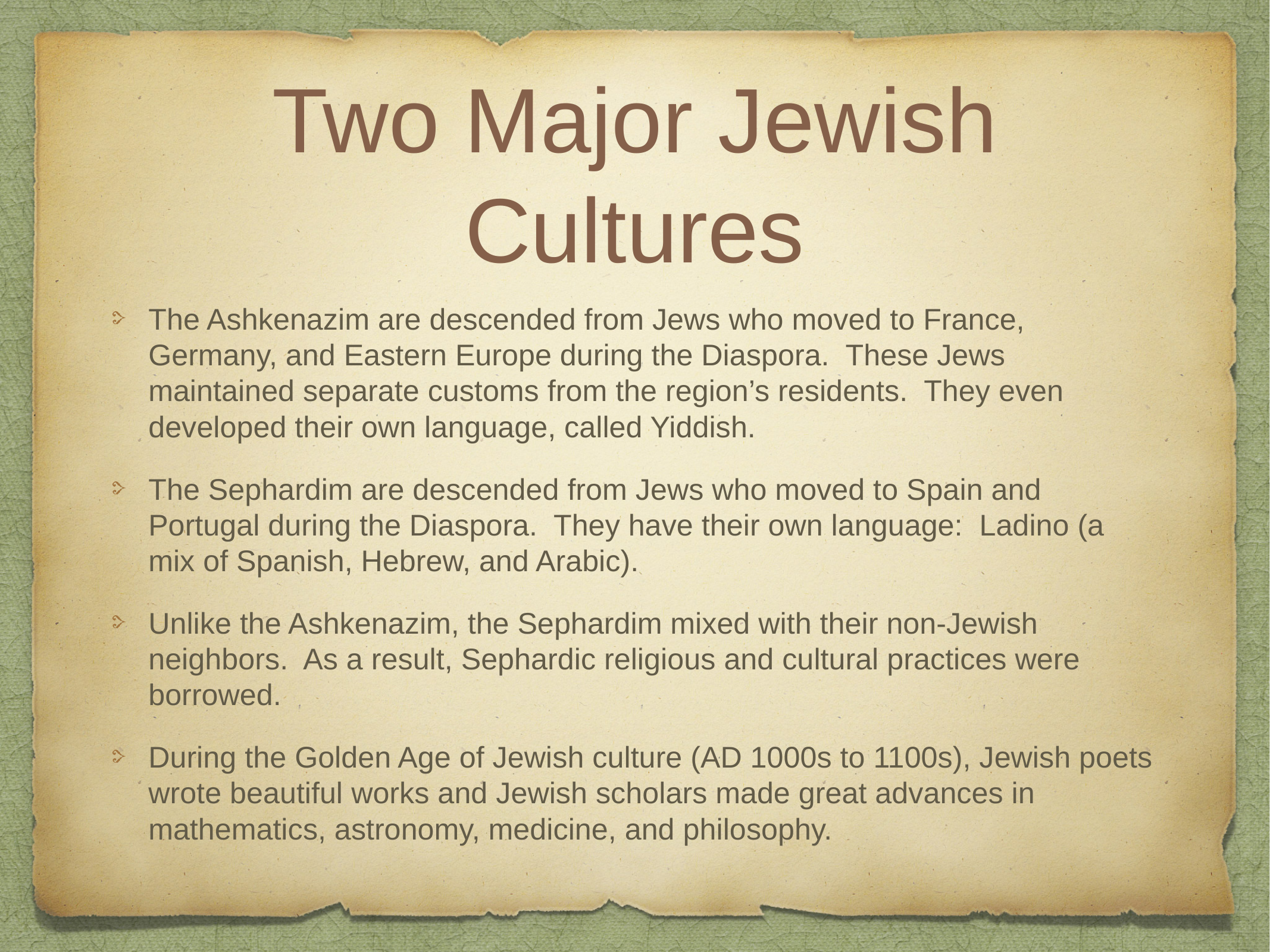

# Two Major Jewish Cultures
The Ashkenazim are descended from Jews who moved to France, Germany, and Eastern Europe during the Diaspora.  These Jews maintained separate customs from the region’s residents.  They even developed their own language, called Yiddish.
The Sephardim are descended from Jews who moved to Spain and Portugal during the Diaspora.  They have their own language:  Ladino (a mix of Spanish, Hebrew, and Arabic).
Unlike the Ashkenazim, the Sephardim mixed with their non-Jewish neighbors.  As a result, Sephardic religious and cultural practices were borrowed.
During the Golden Age of Jewish culture (AD 1000s to 1100s), Jewish poets wrote beautiful works and Jewish scholars made great advances in mathematics, astronomy, medicine, and philosophy.